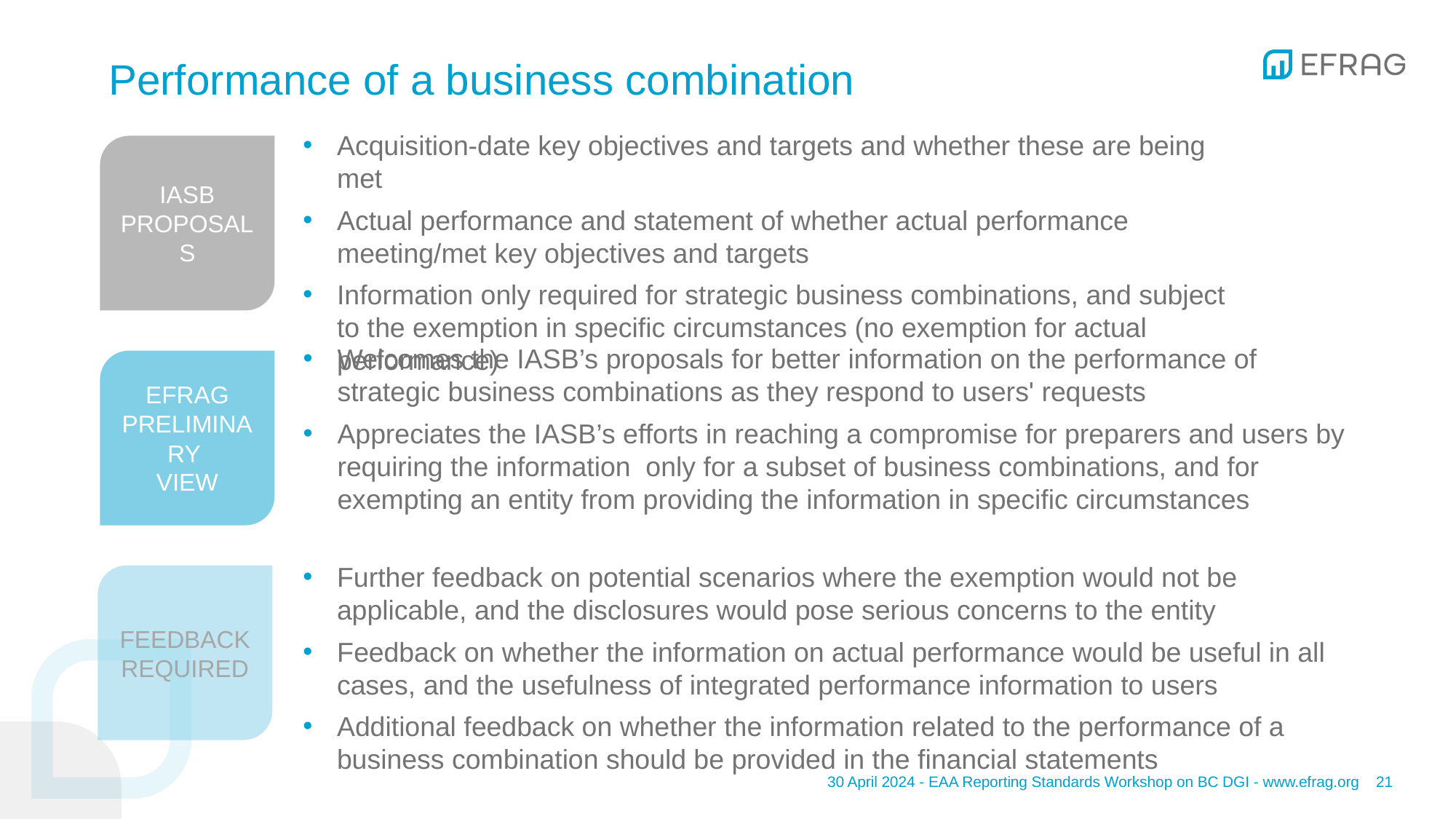

# Performance of a business combination
Acquisition-date key objectives and targets and whether these are being met
Actual performance and statement of whether actual performance meeting/met key objectives and targets
Information only required for strategic business combinations, and subject to the exemption in specific circumstances (no exemption for actual performance)
IASB PROPOSALS
Welcomes the IASB’s proposals for better information on the performance of strategic business combinations as they respond to users' requests
Appreciates the IASB’s efforts in reaching a compromise for preparers and users by requiring the information  only for a subset of business combinations, and for exempting an entity from providing the information in specific circumstances
EFRAG PRELIMINARY
VIEW
Further feedback on potential scenarios where the exemption would not be applicable, and the disclosures would pose serious concerns to the entity
Feedback on whether the information on actual performance would be useful in all cases, and the usefulness of integrated performance information to users
Additional feedback on whether the information related to the performance of a business combination should be provided in the financial statements
FEEDBACK REQUIRED